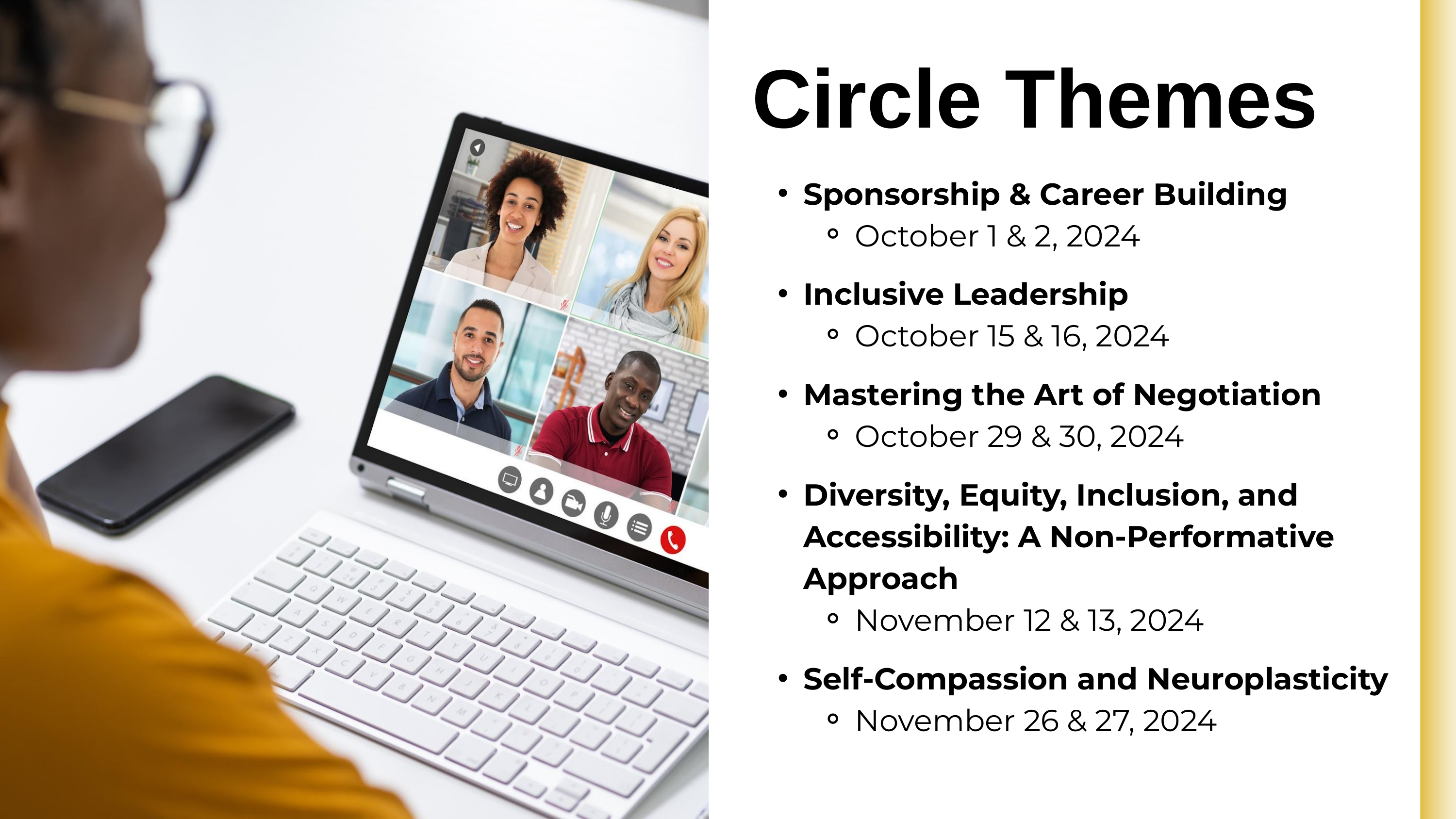

Circle Themes
Sponsorship & Career Building
October 1 & 2, 2024

Inclusive Leadership
October 15 & 16, 2024

Mastering the Art of Negotiation
October 29 & 30, 2024

Diversity, Equity, Inclusion, and Accessibility: A Non-Performative Approach
November 12 & 13, 2024

Self-Compassion and Neuroplasticity
November 26 & 27, 2024